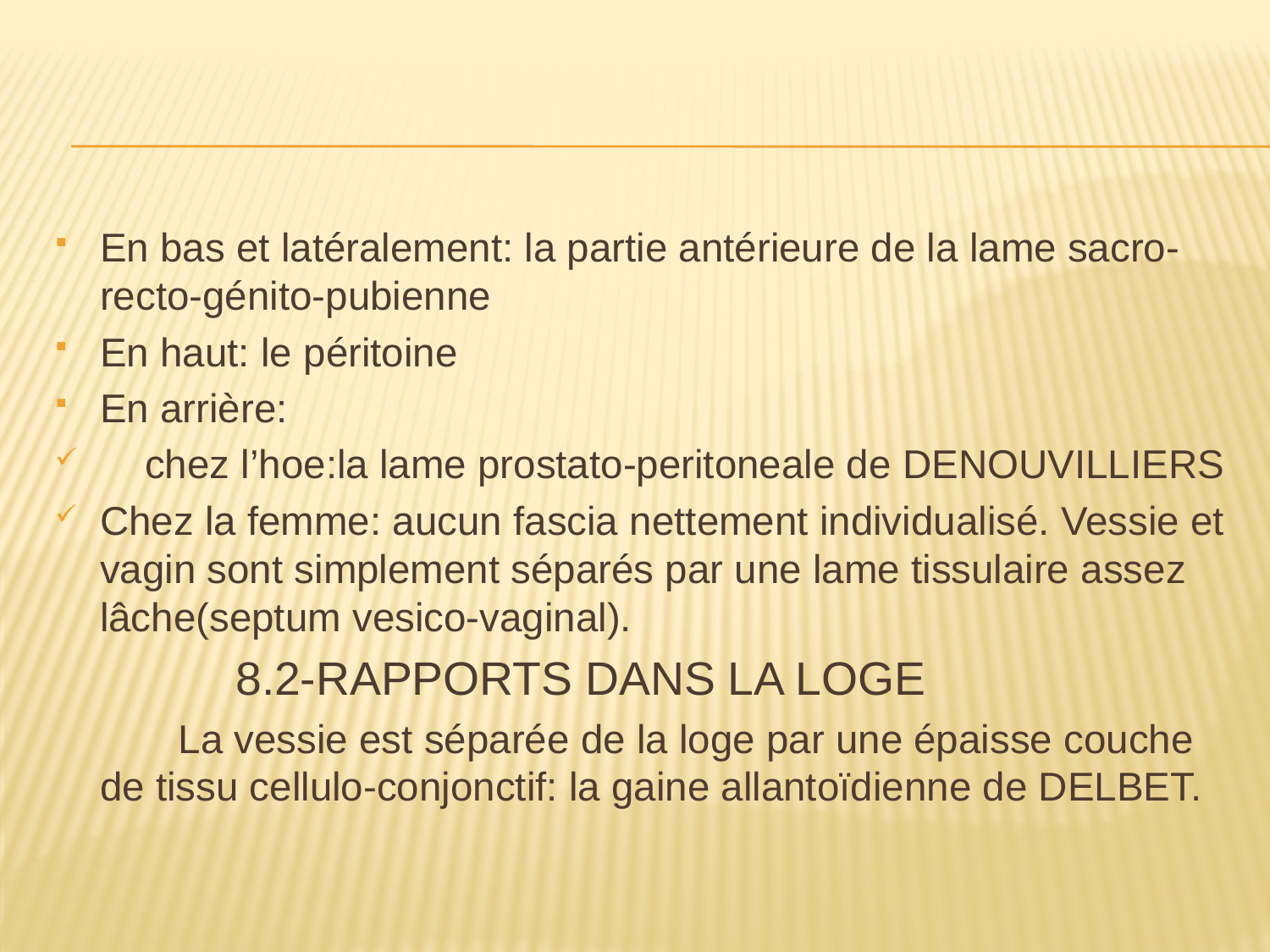

#
En bas et latéralement: la partie antérieure de la lame sacro-recto-génito-pubienne
En haut: le péritoine
En arrière:
    chez l’hoe:la lame prostato-peritoneale de DENOUVILLIERS
Chez la femme: aucun fascia nettement individualisé. Vessie et vagin sont simplement séparés par une lame tissulaire assez lâche(septum vesico-vaginal).
              8.2-RAPPORTS DANS LA LOGE
           La vessie est séparée de la loge par une épaisse couche de tissu cellulo-conjonctif: la gaine allantoïdienne de DELBET.